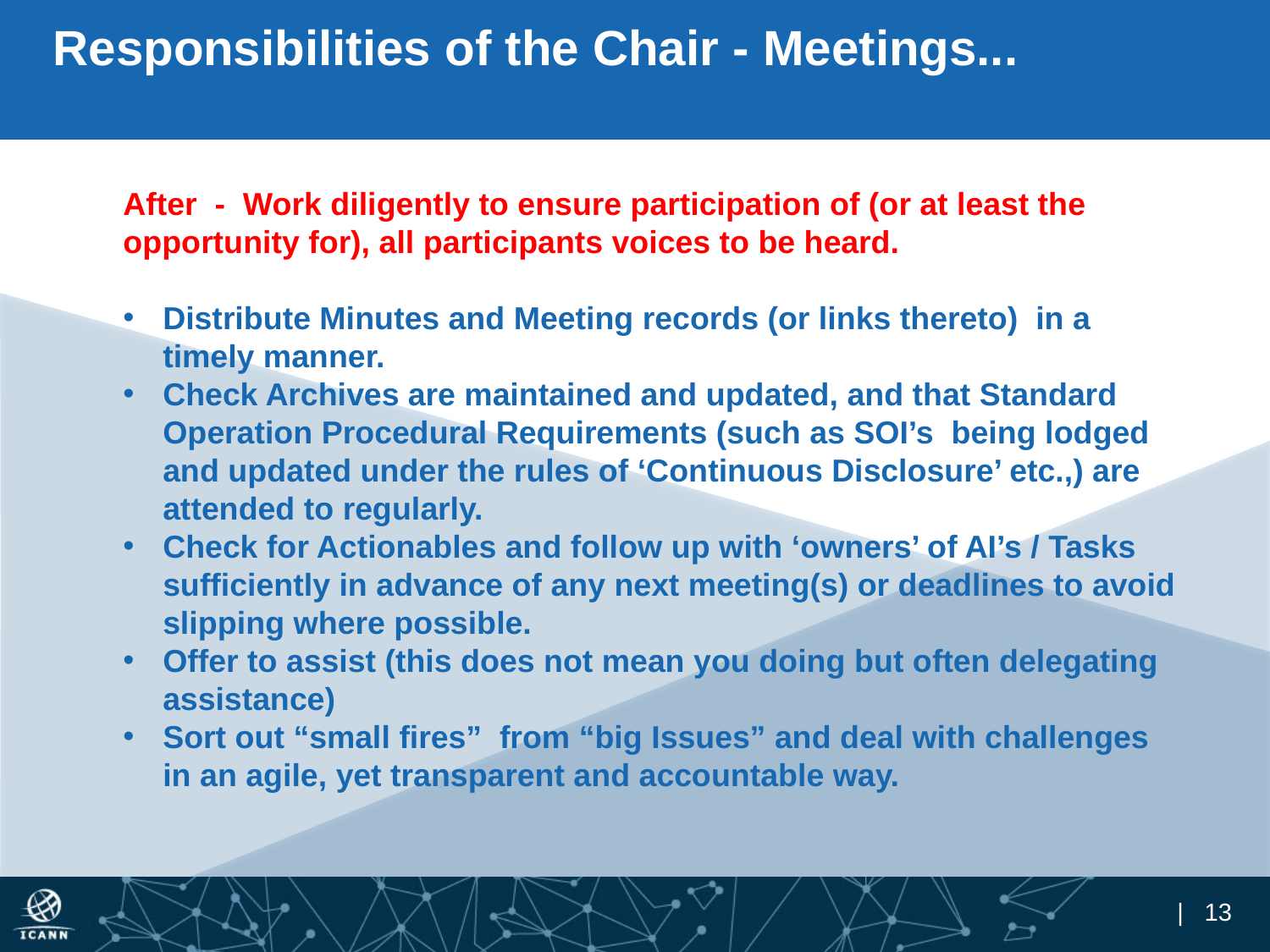

# Responsibilities of the Chair - Meetings...

After  -  Work diligently to ensure participation of (or at least the opportunity for), all participants voices to be heard.

Distribute Minutes and Meeting records (or links thereto)  in a timely manner.
Check Archives are maintained and updated, and that Standard Operation Procedural Requirements (such as SOI’s  being lodged and updated under the rules of ‘Continuous Disclosure’ etc.,) are attended to regularly.
Check for Actionables and follow up with ‘owners’ of AI’s / Tasks sufficiently in advance of any next meeting(s) or deadlines to avoid slipping where possible.
Offer to assist (this does not mean you doing but often delegating assistance)
Sort out “small fires”  from “big Issues” and deal with challenges in an agile, yet transparent and accountable way.